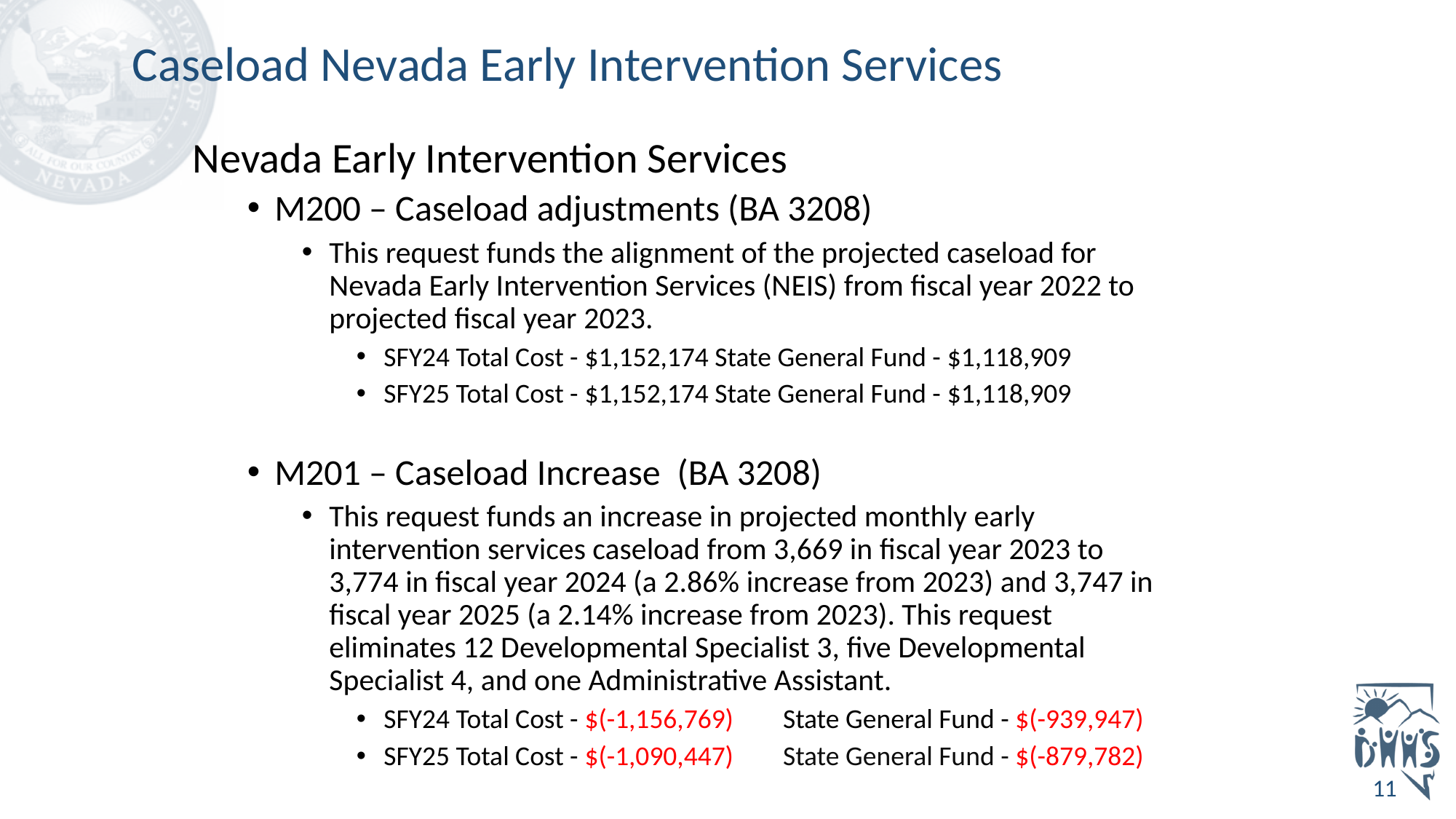

# Caseload Nevada Early Intervention Services
Nevada Early Intervention Services​
M200 – Caseload adjustments (BA 3208)​
This request funds the alignment of the projected caseload for Nevada Early Intervention Services (NEIS) from fiscal year 2022 to projected fiscal year 2023.
SFY24 Total Cost - $1,152,174 State General Fund - $1,118,909 ​
SFY25 Total Cost - $1,152,174 State General Fund - $1,118,909

M201 – Caseload Increase  (BA 3208)​
​This request funds an increase in projected monthly early intervention services caseload from 3,669 in fiscal year 2023 to 3,774 in fiscal year 2024 (a 2.86% increase from 2023) and 3,747 in fiscal year 2025 (a 2.14% increase from 2023). This request eliminates 12 Developmental Specialist 3, five Developmental Specialist 4, and one Administrative Assistant.
SFY24 Total Cost - $(-1,156,769)        State General Fund - $(-939,947) ​
SFY25 Total Cost - $(-1,090,447)        State General Fund - $(-879,782)

11